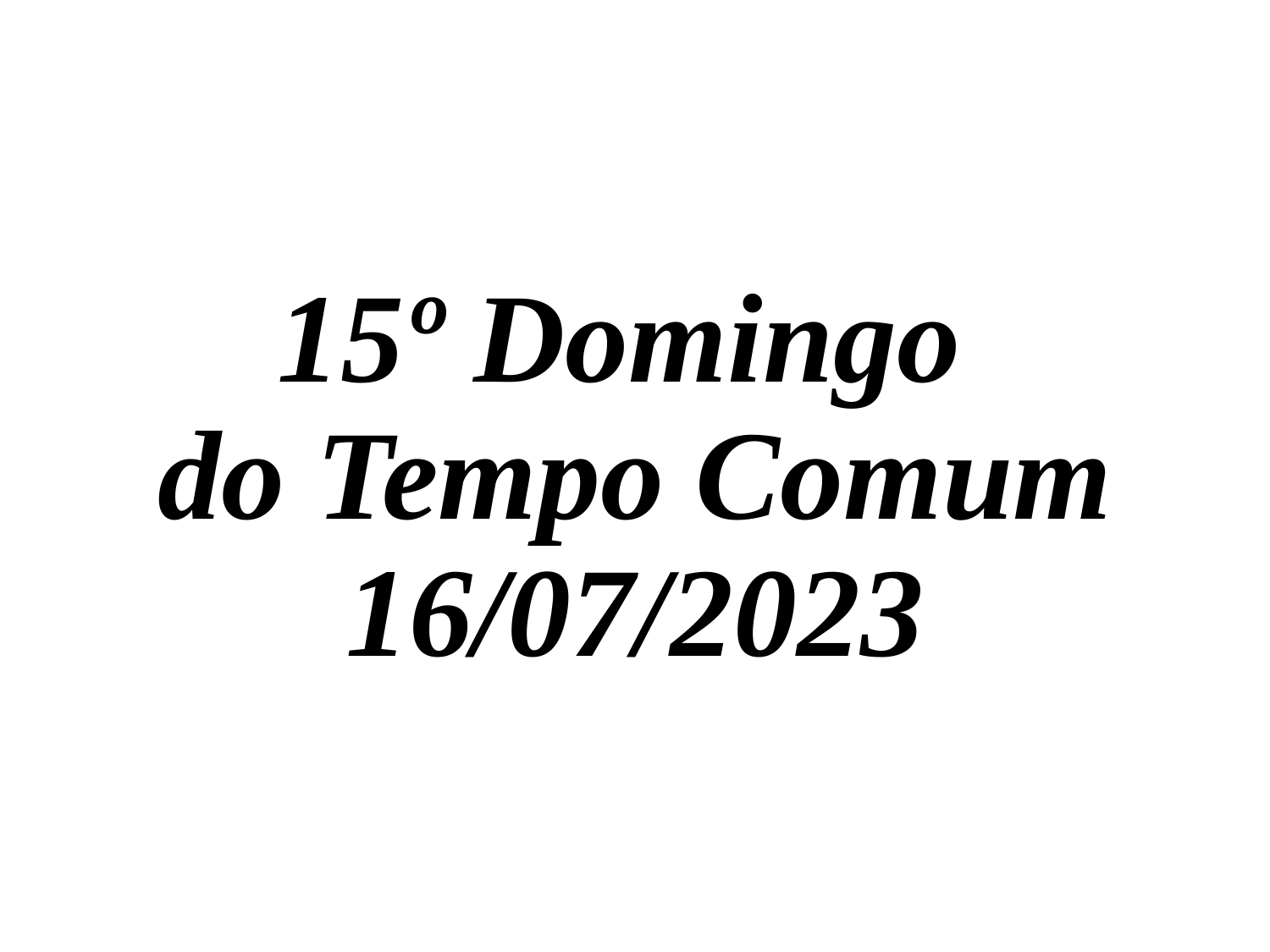

# 15º Domingo do Tempo Comum 16/07/2023